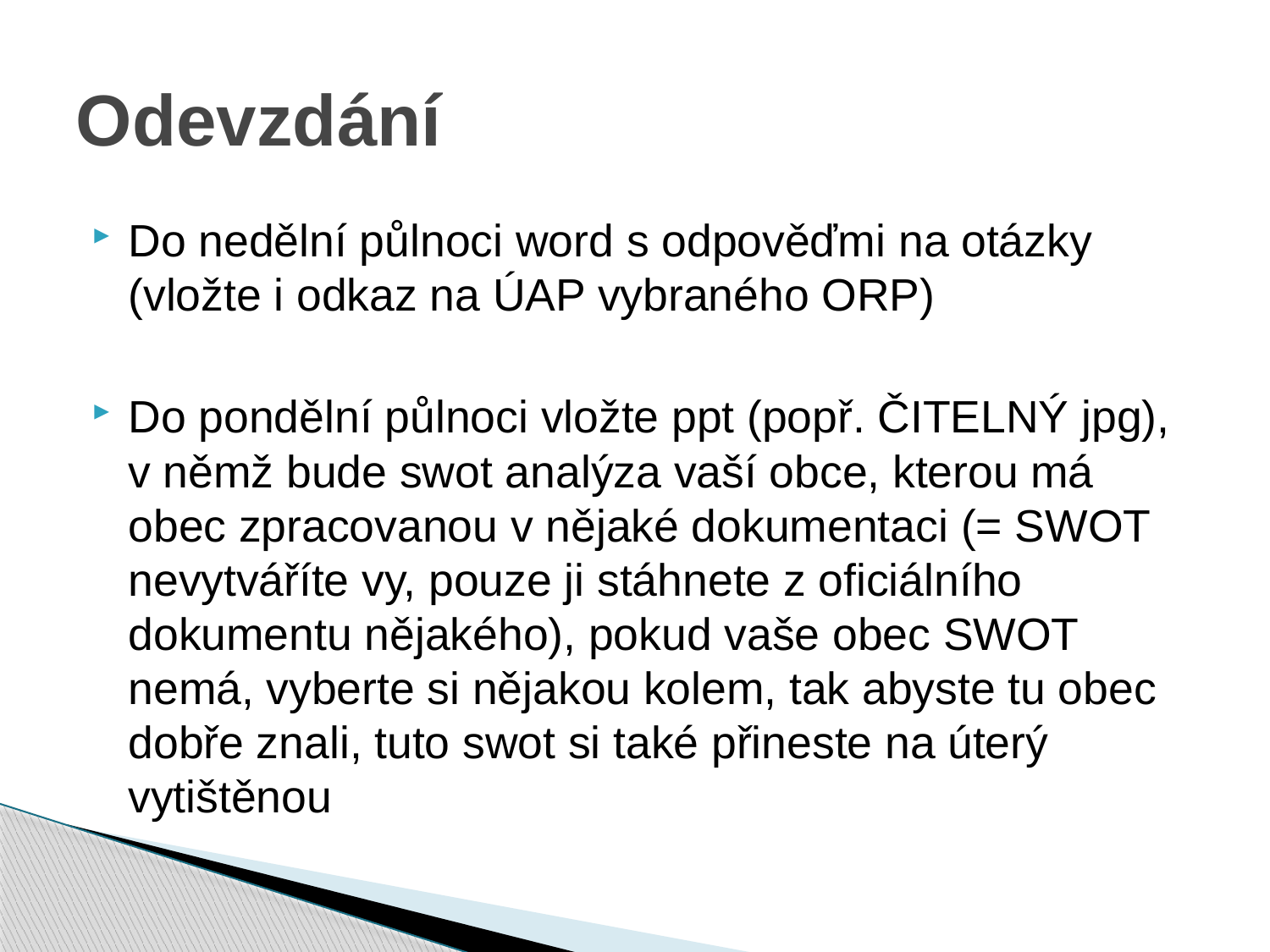

# Odevzdání
Do nedělní půlnoci word s odpověďmi na otázky (vložte i odkaz na ÚAP vybraného ORP)

Do pondělní půlnoci vložte ppt (popř. ČITELNÝ jpg), v němž bude swot analýza vaší obce, kterou má obec zpracovanou v nějaké dokumentaci (= SWOT nevytváříte vy, pouze ji stáhnete z oficiálního dokumentu nějakého), pokud vaše obec SWOT nemá, vyberte si nějakou kolem, tak abyste tu obec dobře znali, tuto swot si také přineste na úterý vytištěnou